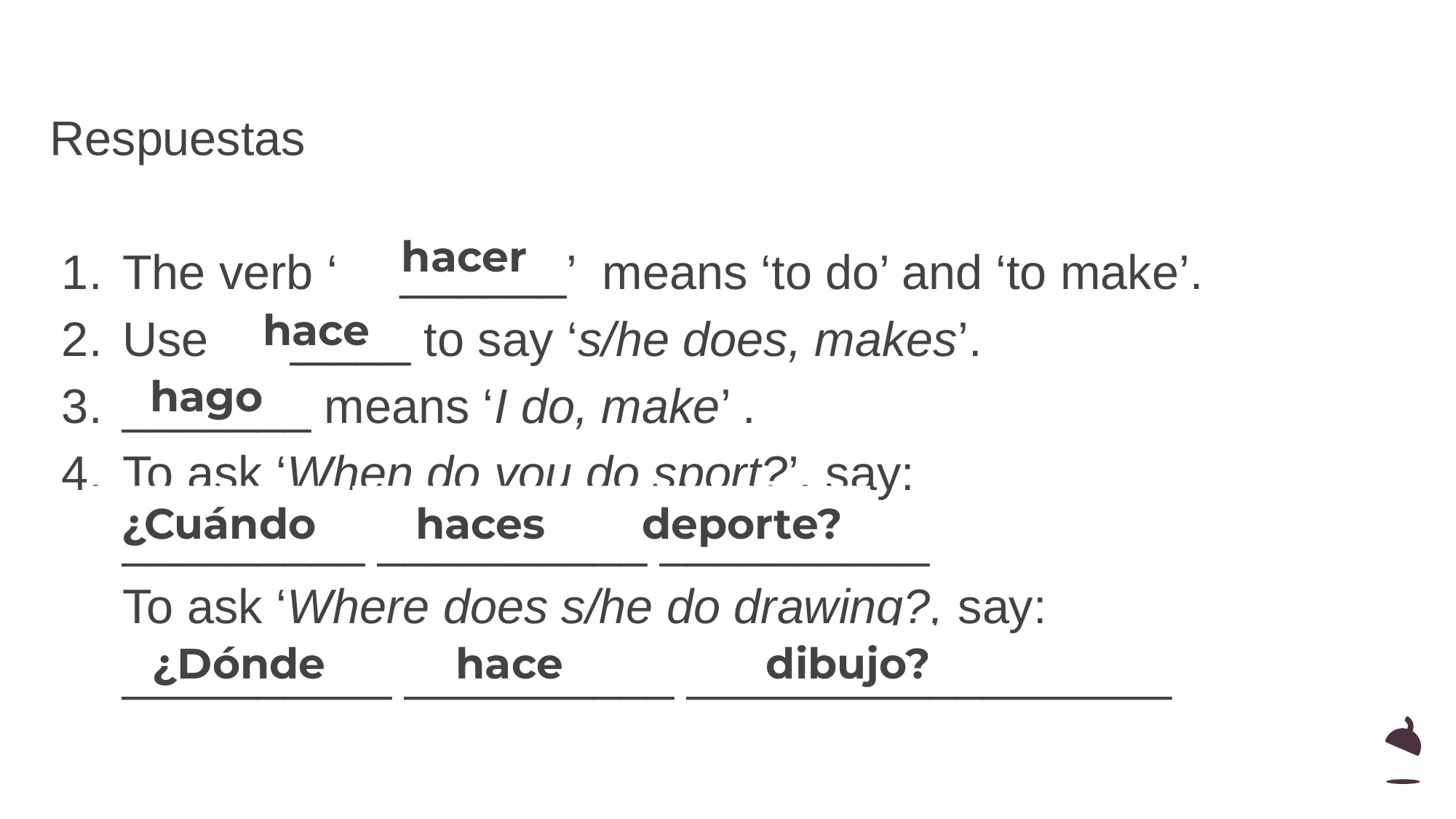

# Respuestas

The verb ‘ ________’  means ‘to do’ and ‘to make’.
Use _______ to say ‘s/he does, makes’.
_______ means ‘I do, make’ .
To ask ‘When do you do sport?’, say:
_________ __________ __________
To ask ‘Where does s/he do drawing?, say:
__________ __________ __________________

hacer
hace

hago

¿Cuándo
haces
deporte?

¿Dónde
hace
dibujo?